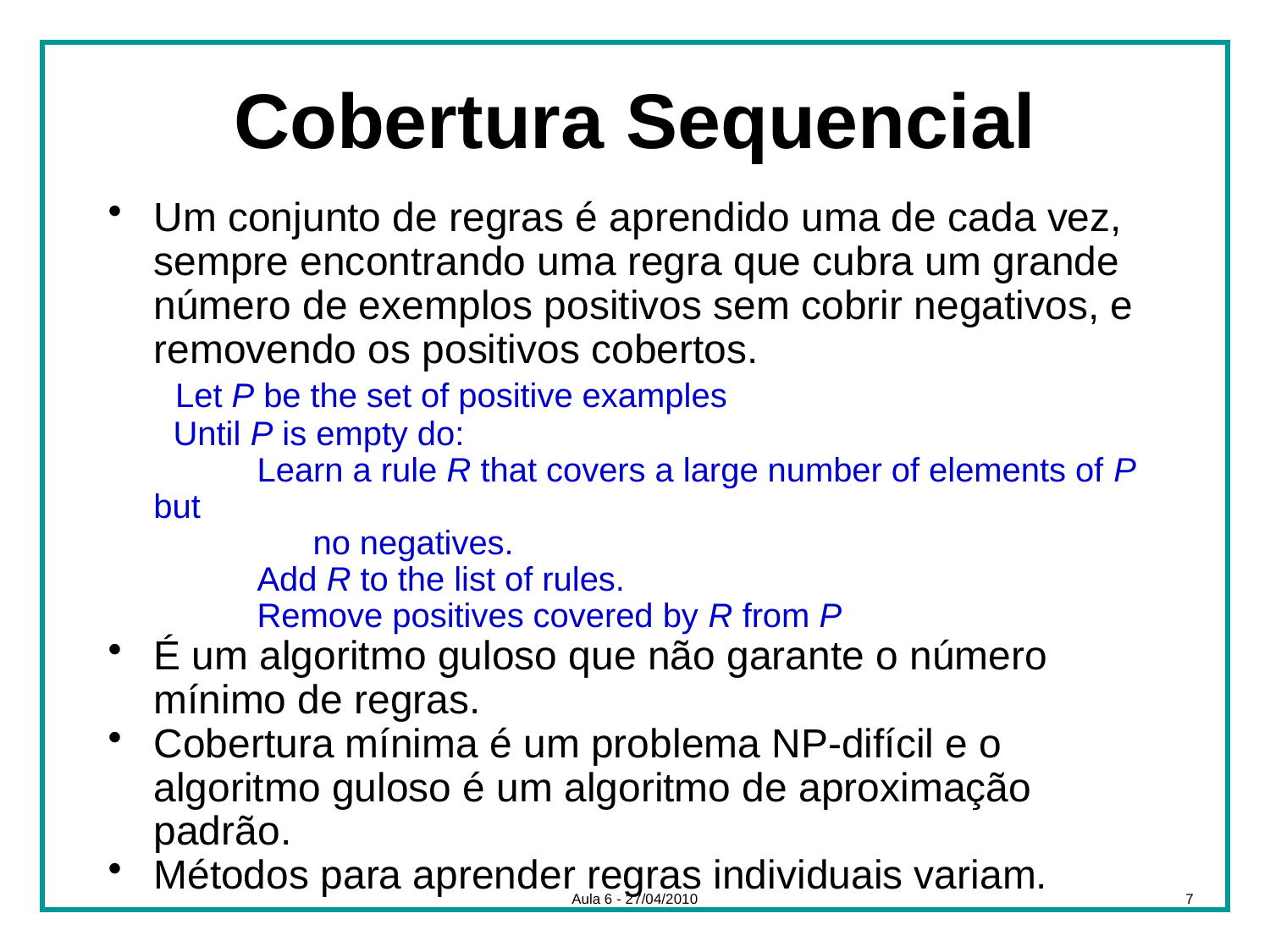

# Cobertura Sequencial
Um conjunto de regras é aprendido uma de cada vez, sempre encontrando uma regra que cubra um grande número de exemplos positivos sem cobrir negativos, e removendo os positivos cobertos.
      Let P be the set of positive examples
       Until P is empty do:
                Learn a rule R that covers a large number of elements of P but
                      no negatives.
                Add R to the list of rules.
                Remove positives covered by R from P
É um algoritmo guloso que não garante o número mínimo de regras.
Cobertura mínima é um problema NP-difícil e o algoritmo guloso é um algoritmo de aproximação padrão.
Métodos para aprender regras individuais variam.

Aula 6 - 27/04/2010
7